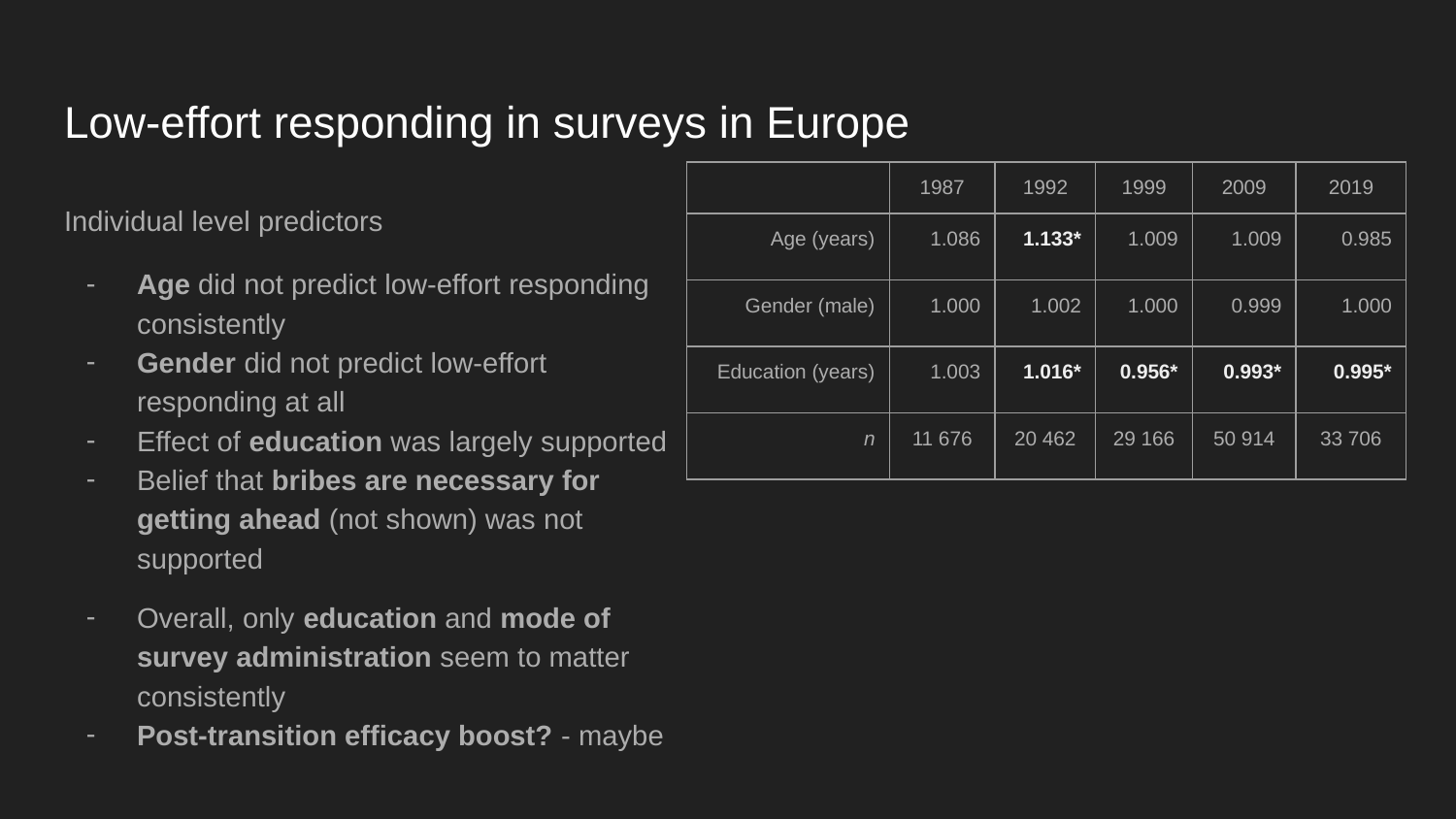

# Low-effort responding in surveys in Europe

|  | 1987 | 1992 | 1999 | 2009 | 2019 |
| --- | --- | --- | --- | --- | --- |
| Age (years) | 1.086 | 1.133\* | 1.009 | 1.009 | 0.985 |
| Gender (male) | 1.000 | 1.002 | 1.000 | 0.999 | 1.000 |
| Education (years) | 1.003 | 1.016\* | 0.956\* | 0.993\* | 0.995\* |
| n | 11 676 | 20 462 | 29 166 | 50 914 | 33 706 |
Individual level predictors
Age did not predict low-effort responding consistently
Gender did not predict low-effort responding at all
Effect of education was largely supported
Belief that bribes are necessary for getting ahead (not shown) was not supported
Overall, only education and mode of survey administration seem to matter consistently
Post-transition efficacy boost? - maybe